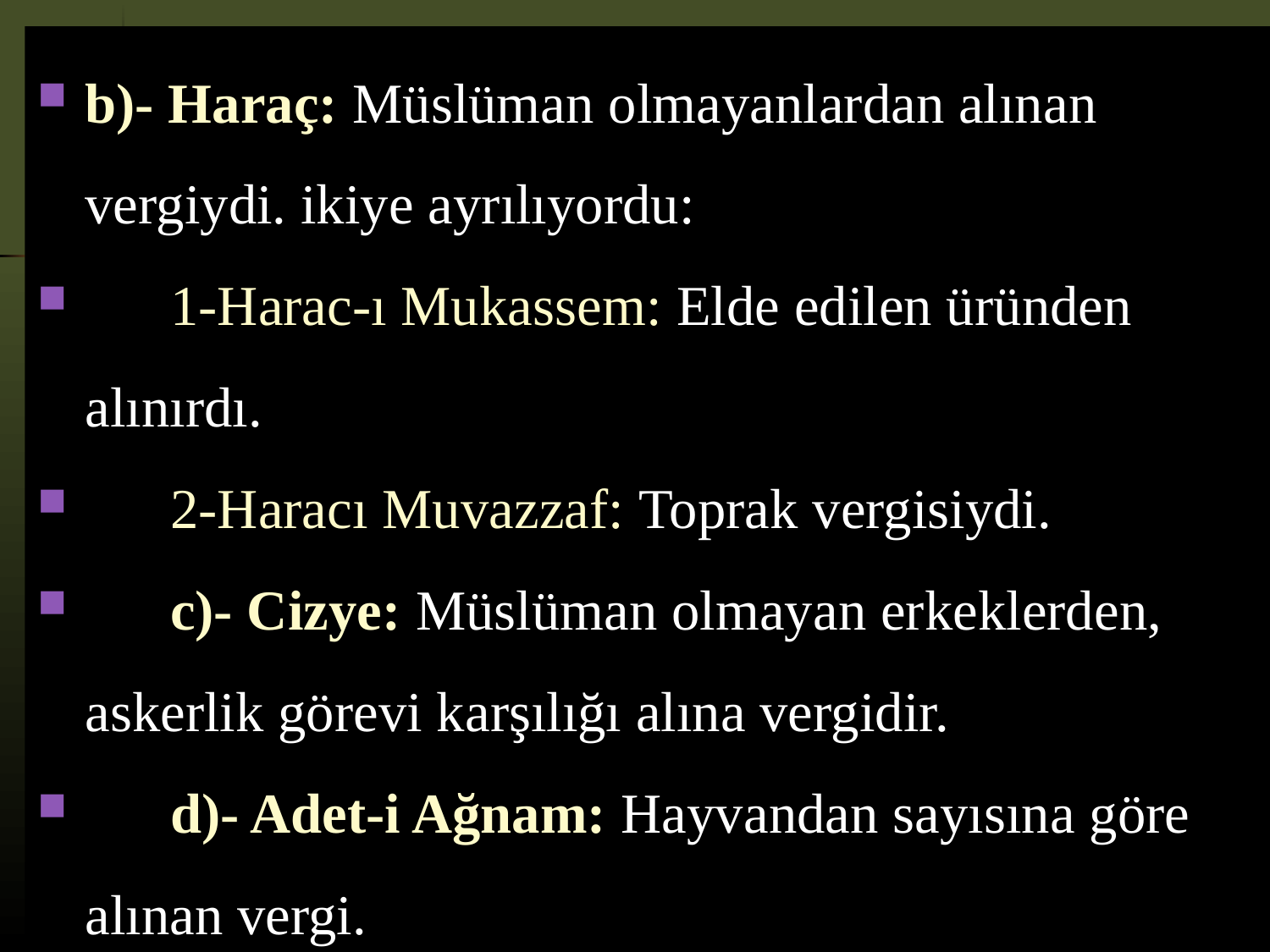

b)- Haraç: Müslüman olmayanlardan alınan vergiydi. ikiye ayrılıyordu:
      1-Harac-ı Mukassem: Elde edilen üründen alınırdı.
      2-Haracı Muvazzaf: Toprak vergisiydi.
      c)- Cizye: Müslüman olmayan erkeklerden, askerlik görevi karşılığı alına vergidir.
      d)- Adet-i Ağnam: Hayvandan sayısına göre alınan vergi.